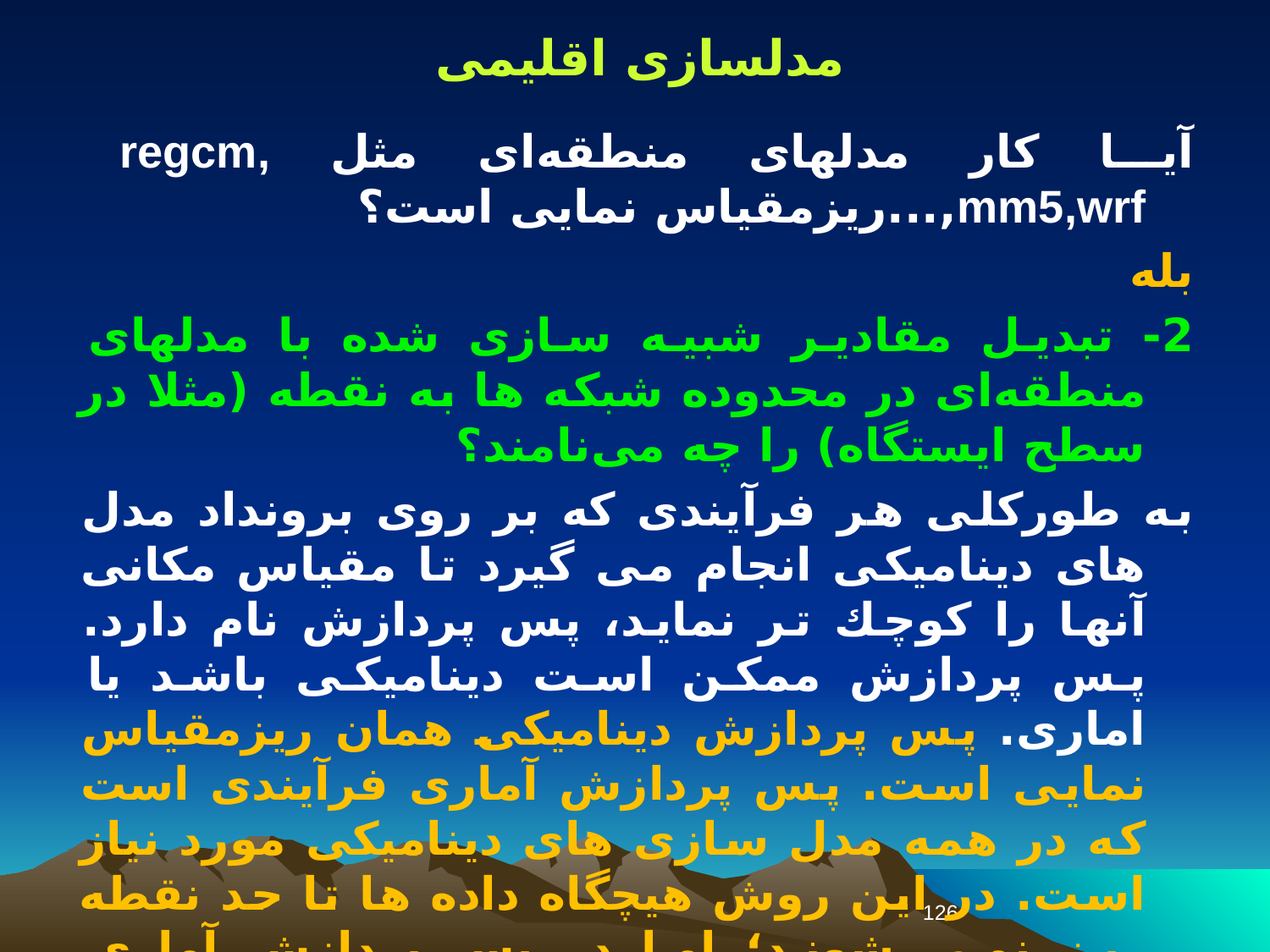

مدلسازی اقلیمی
آیا كار مدلهای منطقه‌ای مثل regcm, mm5,wrf,...ریزمقیاس نمایی است؟
بله
2- تبدیل مقادیر شبیه سازی شده با مدلهای منطقه‌ای در محدوده شبكه ها به نقطه (مثلا در سطح ایستگاه) را چه می‌نامند؟
به طوركلی هر فرآیندی كه بر روی برونداد مدل های دینامیكی انجام می گیرد تا مقیاس مكانی آنها را كوچك تر نماید، پس پردازش نام دارد. پس پردازش ممكن است دینامیكی باشد یا اماری. پس پردازش دینامیكی همان ریزمقیاس نمایی است. پس پردازش آماری فرآیندی است كه در همه مدل سازی های دینامیكی مورد نیاز است. در این روش هیچگاه داده ها تا حد نقطه ریز نمی شوند؛ اما در پس پردازش آماری برونداد مدل های دینامیكی تا حد ایستگاه (نقطه) ریز می شوند.

126